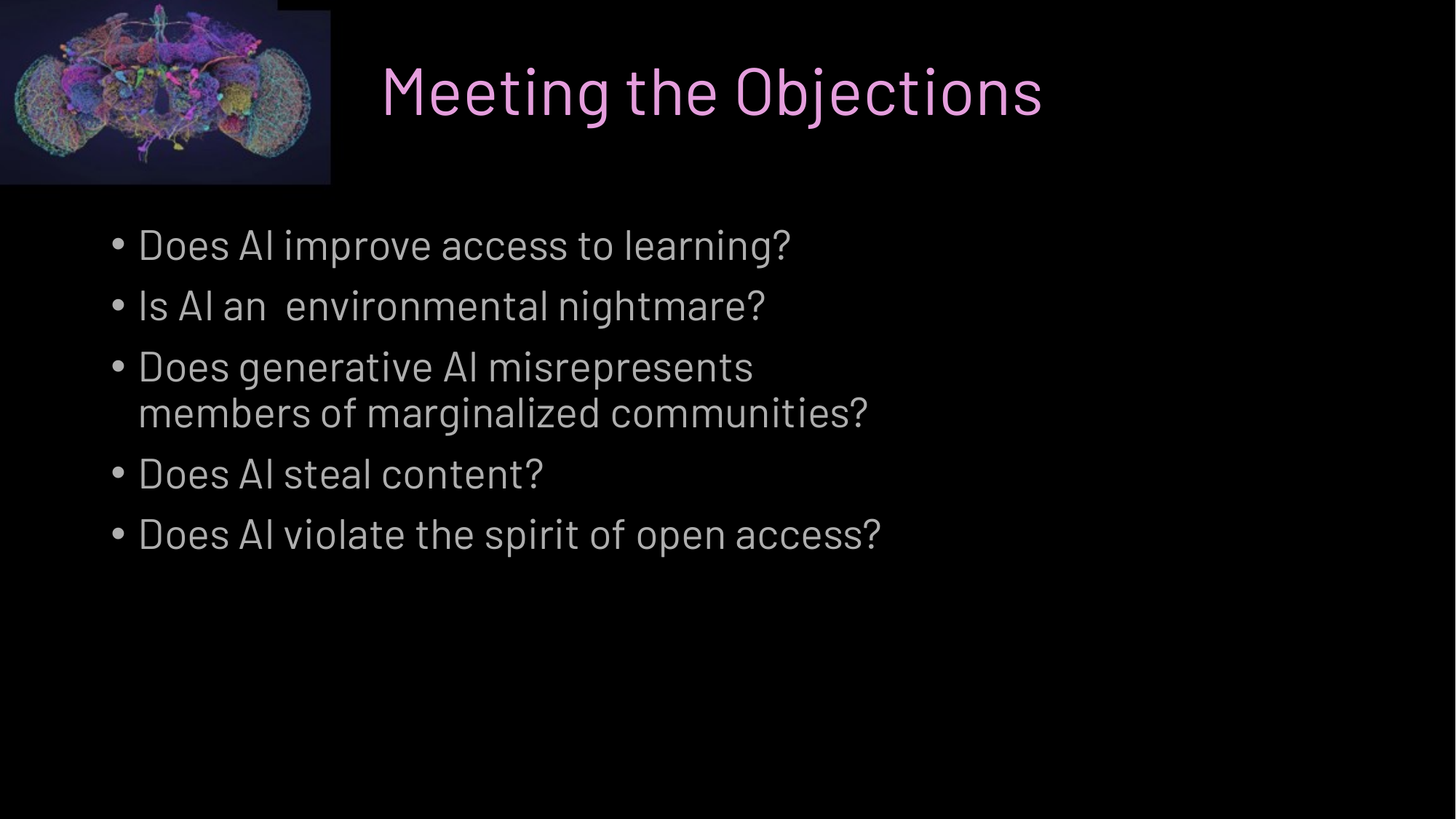

# Meeting the Objections
Does AI improve access to learning?
Is AI an  environmental nightmare?
Does generative AI misrepresents members of marginalized communities?
Does AI steal content?
Does AI violate the spirit of open access?